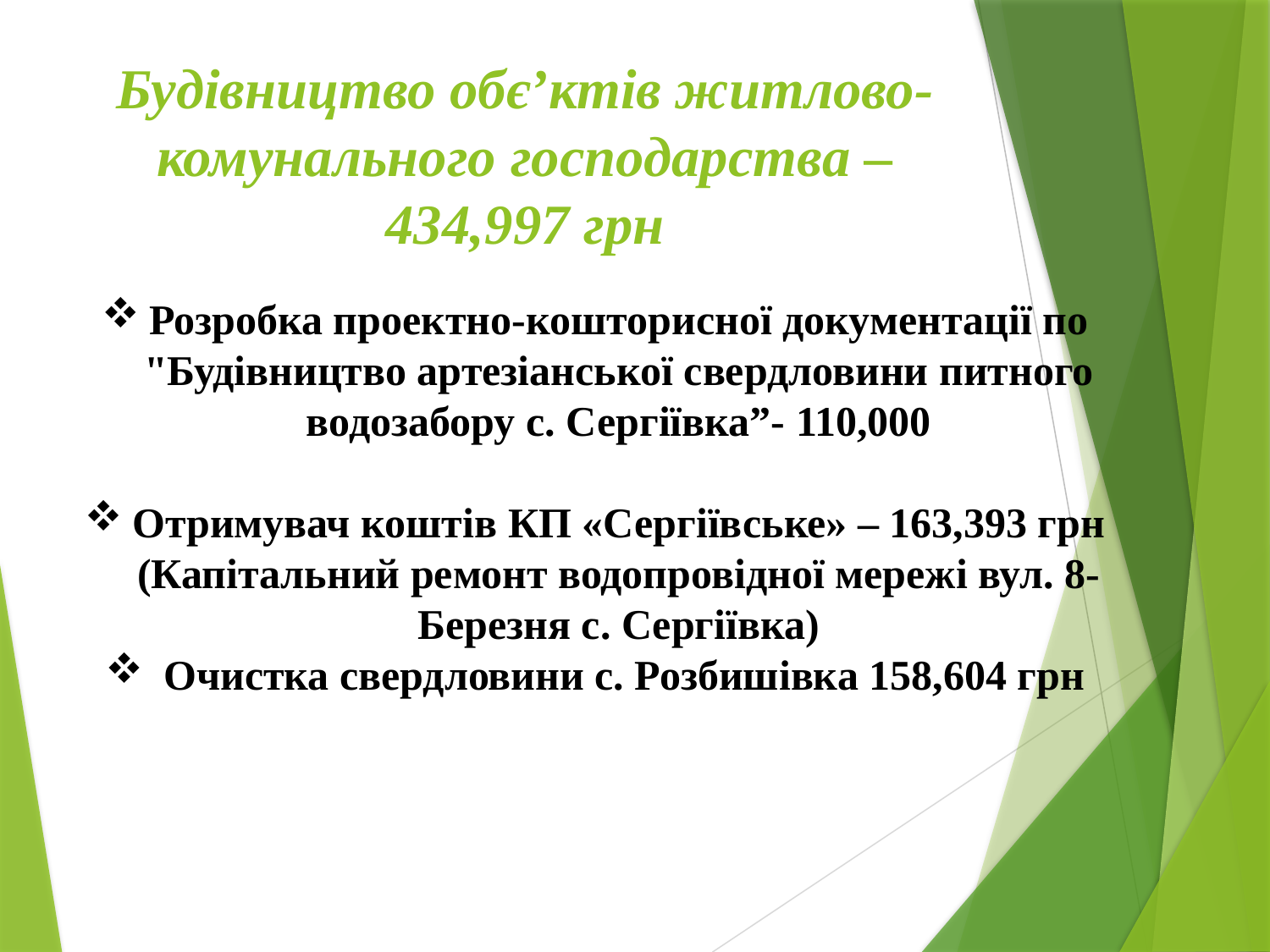

# Будівництво обє’ктів житлово-комунального господарства – 434,997 грн
Розробка проектно-кошторисної документації по "Будівництво артезіанської свердловини питного водозабору с. Сергіївка”- 110,000

Отримувач коштів КП «Сергіївське» – 163,393 грн (Капітальний ремонт водопровідної мережі вул. 8-Березня с. Сергіївка)
 Очистка свердловини с. Розбишівка 158,604 грн